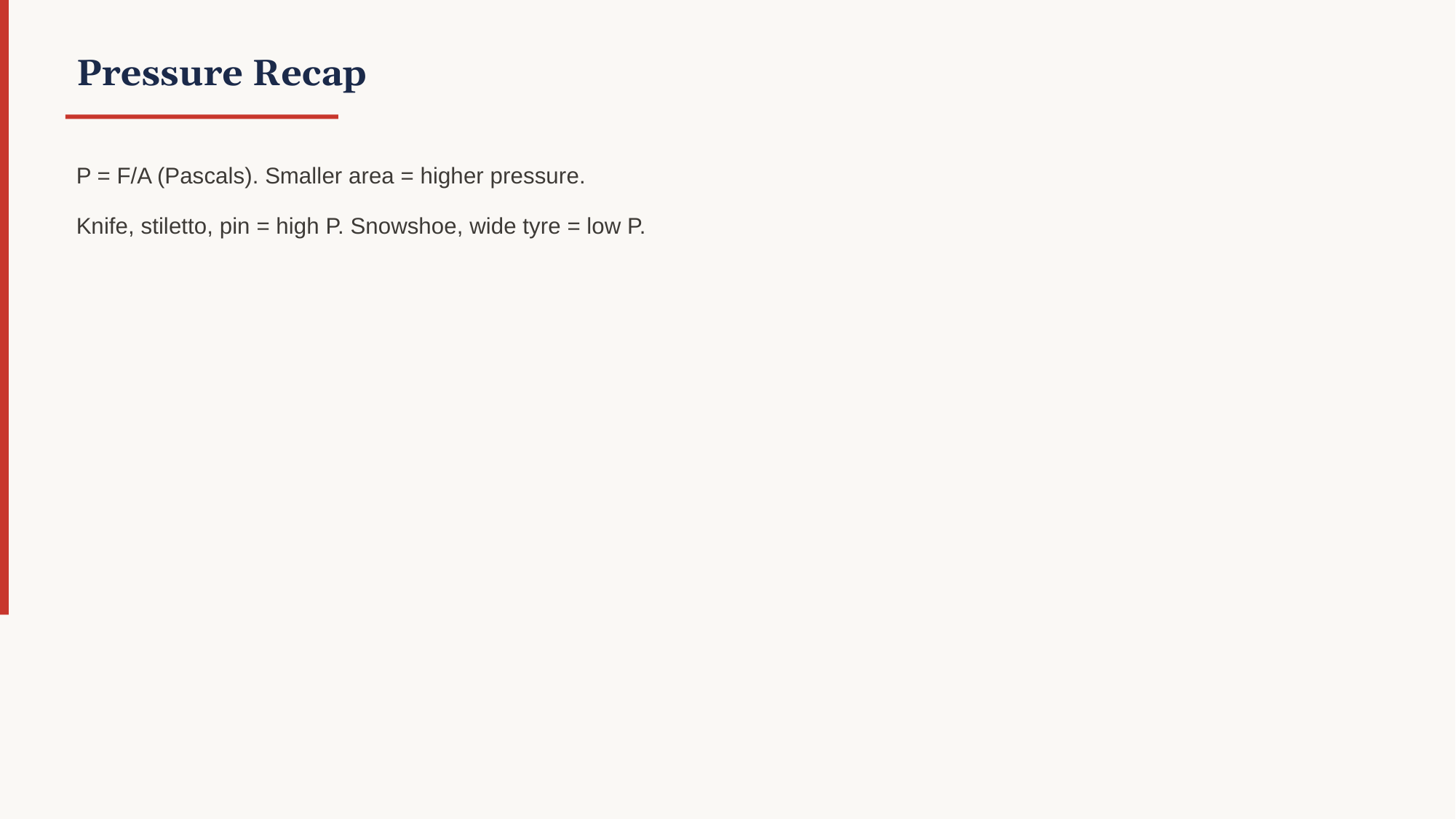

Pressure Recap

P = F/A (Pascals). Smaller area = higher pressure.
Knife, stiletto, pin = high P. Snowshoe, wide tyre = low P.